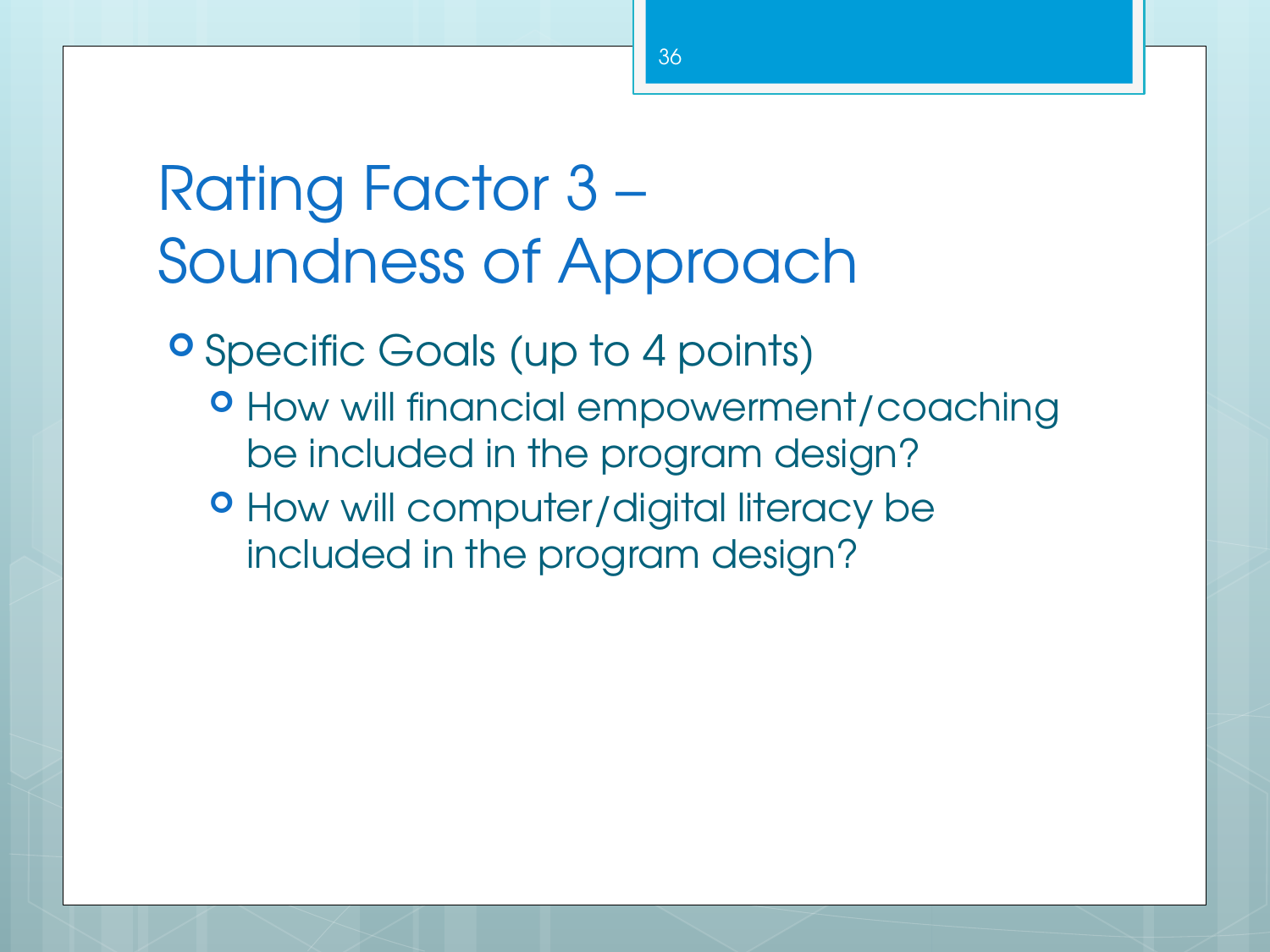

36
# Rating Factor 3 – Soundness of Approach
Specific Goals (up to 4 points)
How will financial empowerment/coaching be included in the program design?
How will computer/digital literacy be included in the program design?